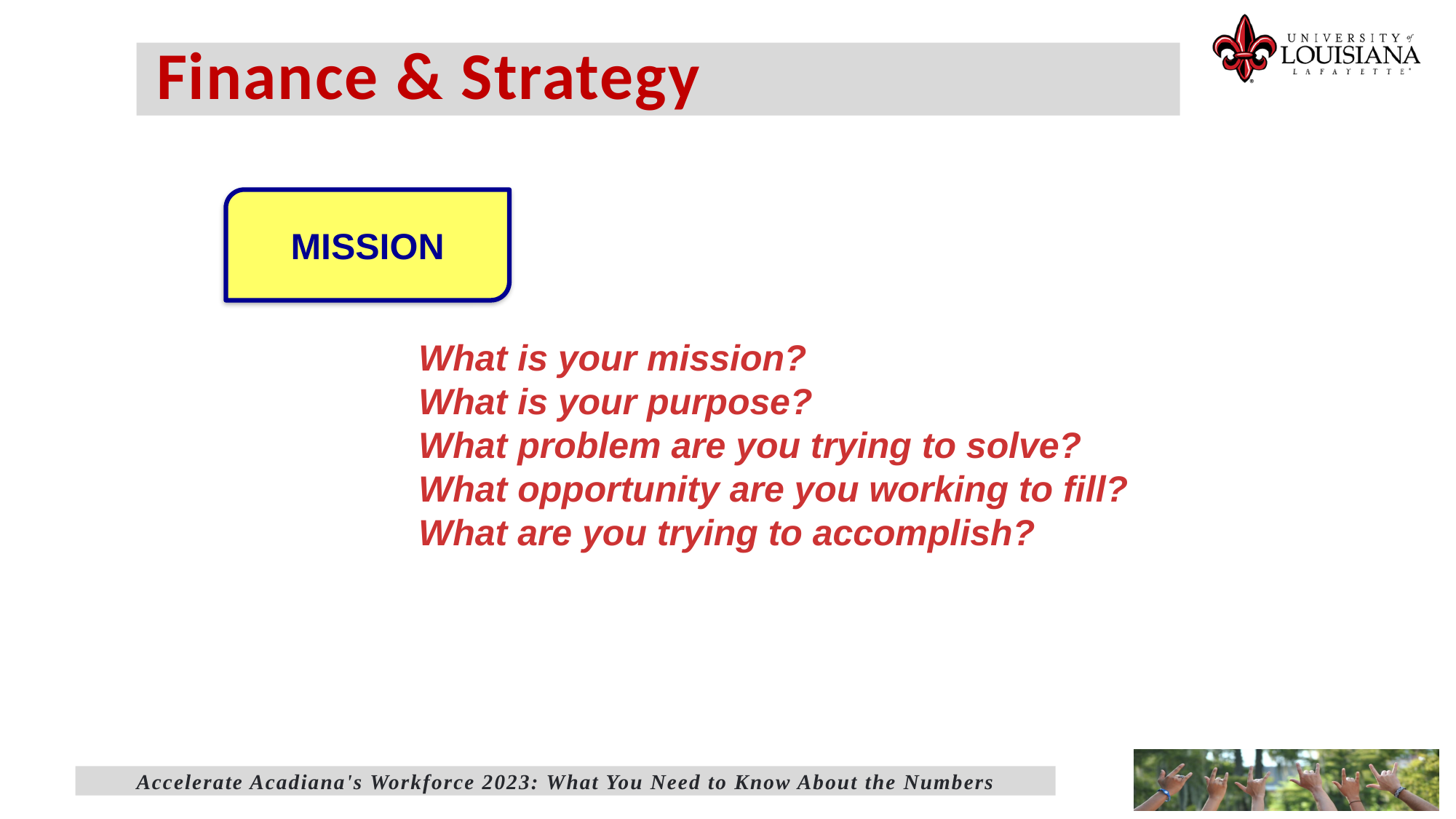

# Finance & Strategy
MISSION
What is your mission?
What is your purpose?
What problem are you trying to solve?
What opportunity are you working to fill?
What are you trying to accomplish?

Accelerate Acadiana's Workforce 2023: What You Need to Know About the Numbers